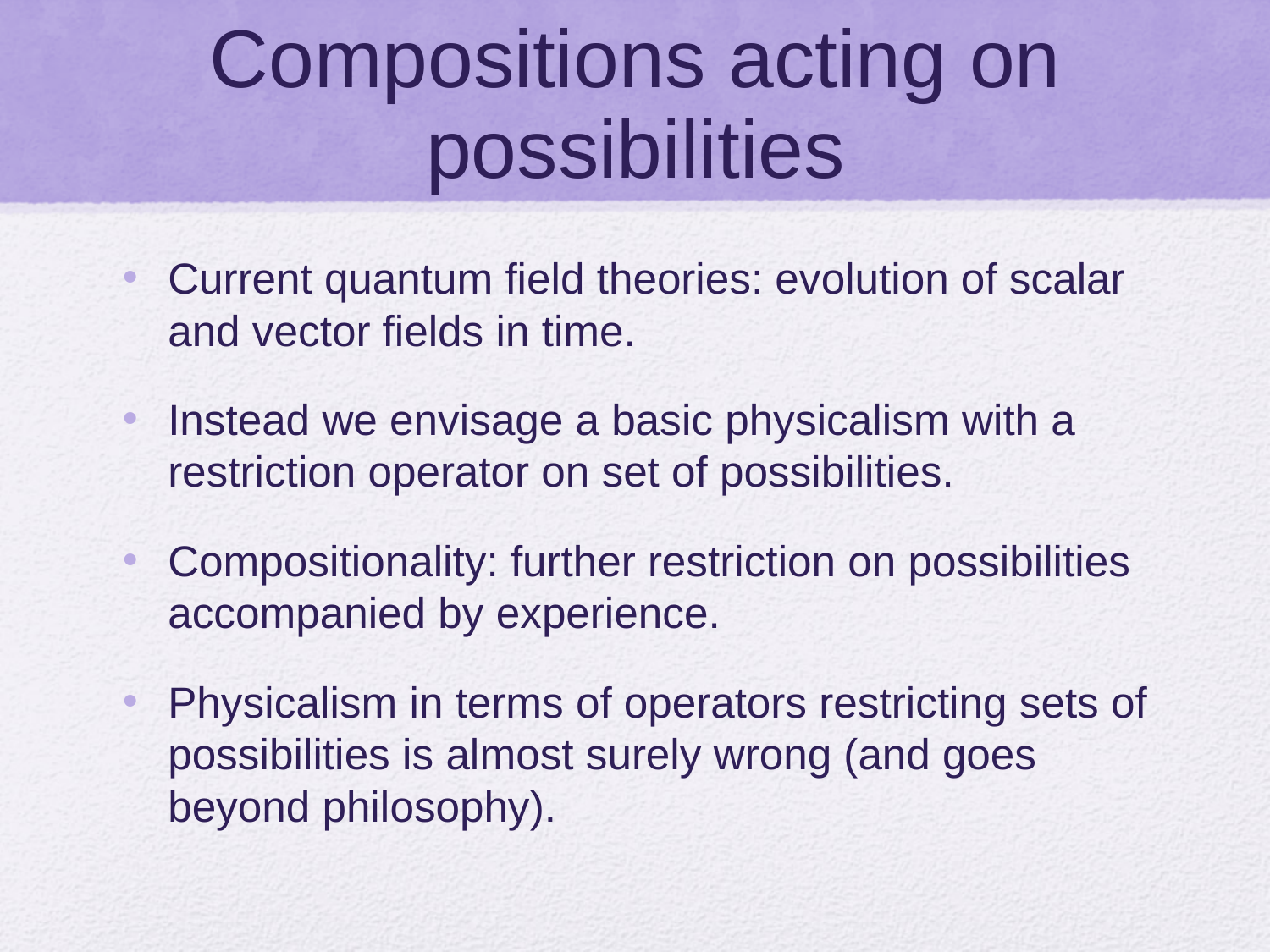

# Compositions acting on possibilities
Current quantum field theories: evolution of scalar and vector fields in time.
Instead we envisage a basic physicalism with a restriction operator on set of possibilities.
Compositionality: further restriction on possibilities accompanied by experience.
Physicalism in terms of operators restricting sets of possibilities is almost surely wrong (and goes beyond philosophy).